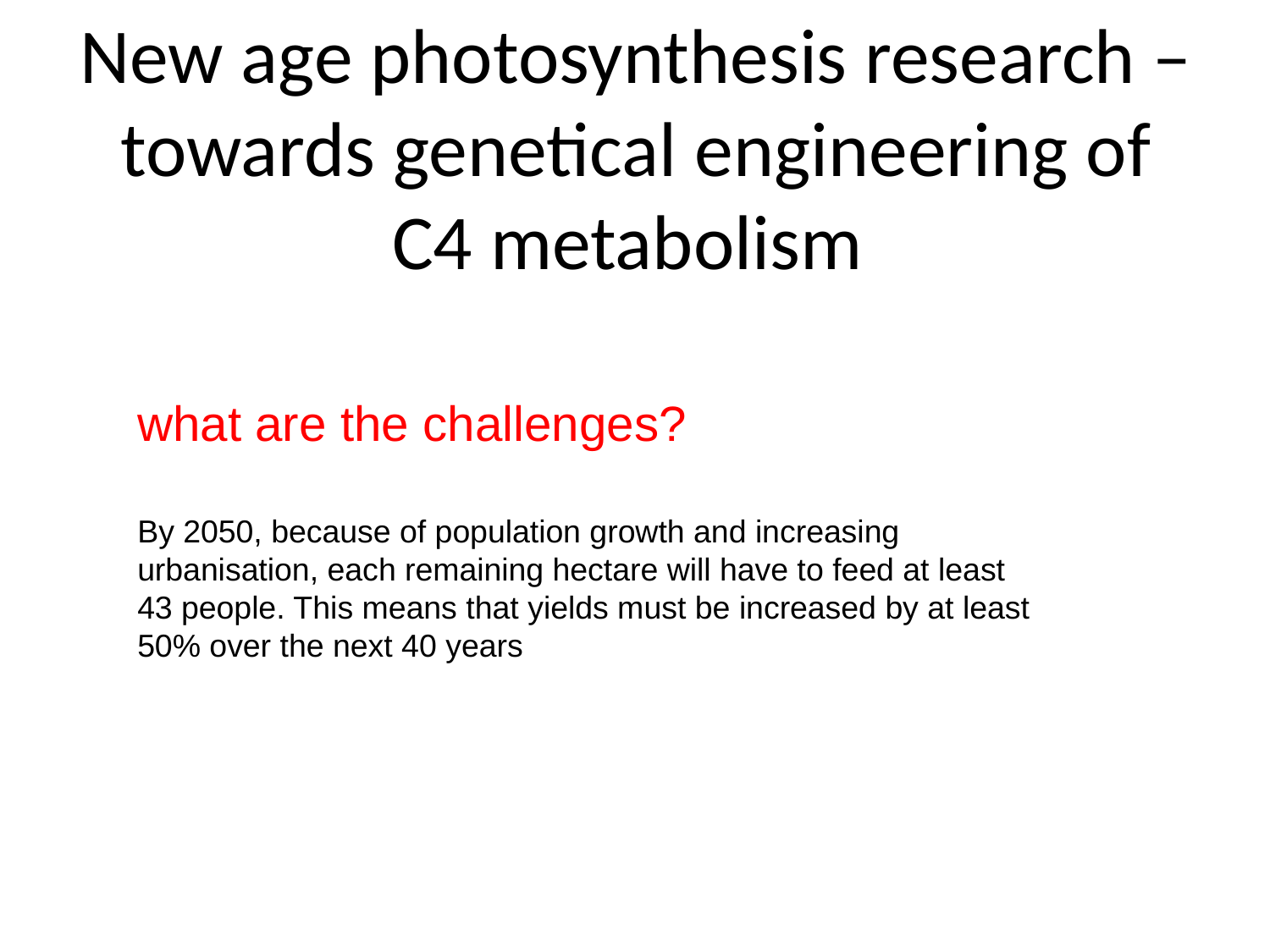

# New age photosynthesis research – towards genetical engineering of C4 metabolism
what are the challenges?

By 2050, because of population growth and increasing
urbanisation, each remaining hectare will have to feed at least
43 people. This means that yields must be increased by at least
50% over the next 40 years